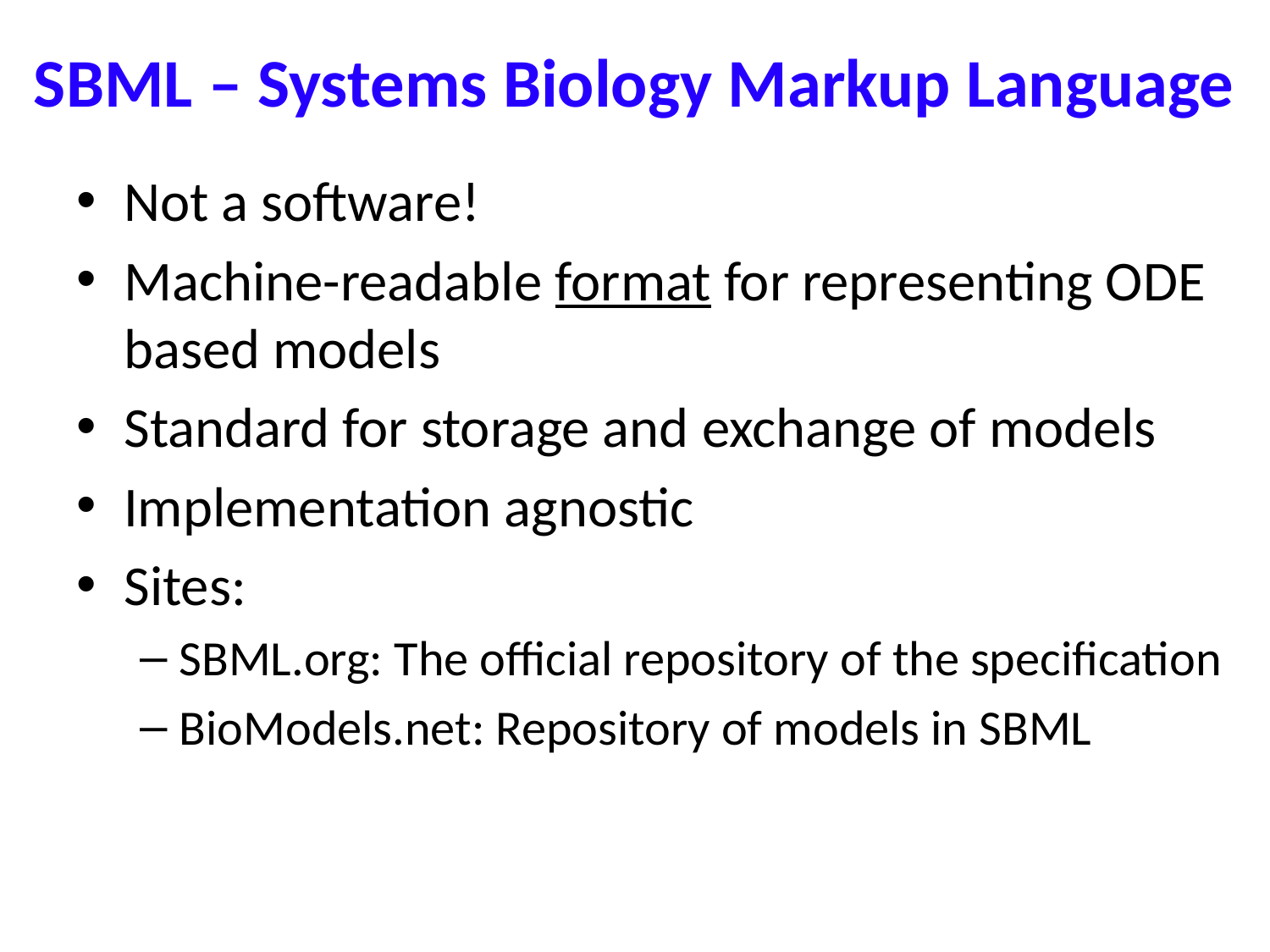

# SBML – Systems Biology Markup Language
Not a software!
Machine-readable format for representing ODE based models
Standard for storage and exchange of models
Implementation agnostic
Sites:
SBML.org: The official repository of the specification
BioModels.net: Repository of models in SBML